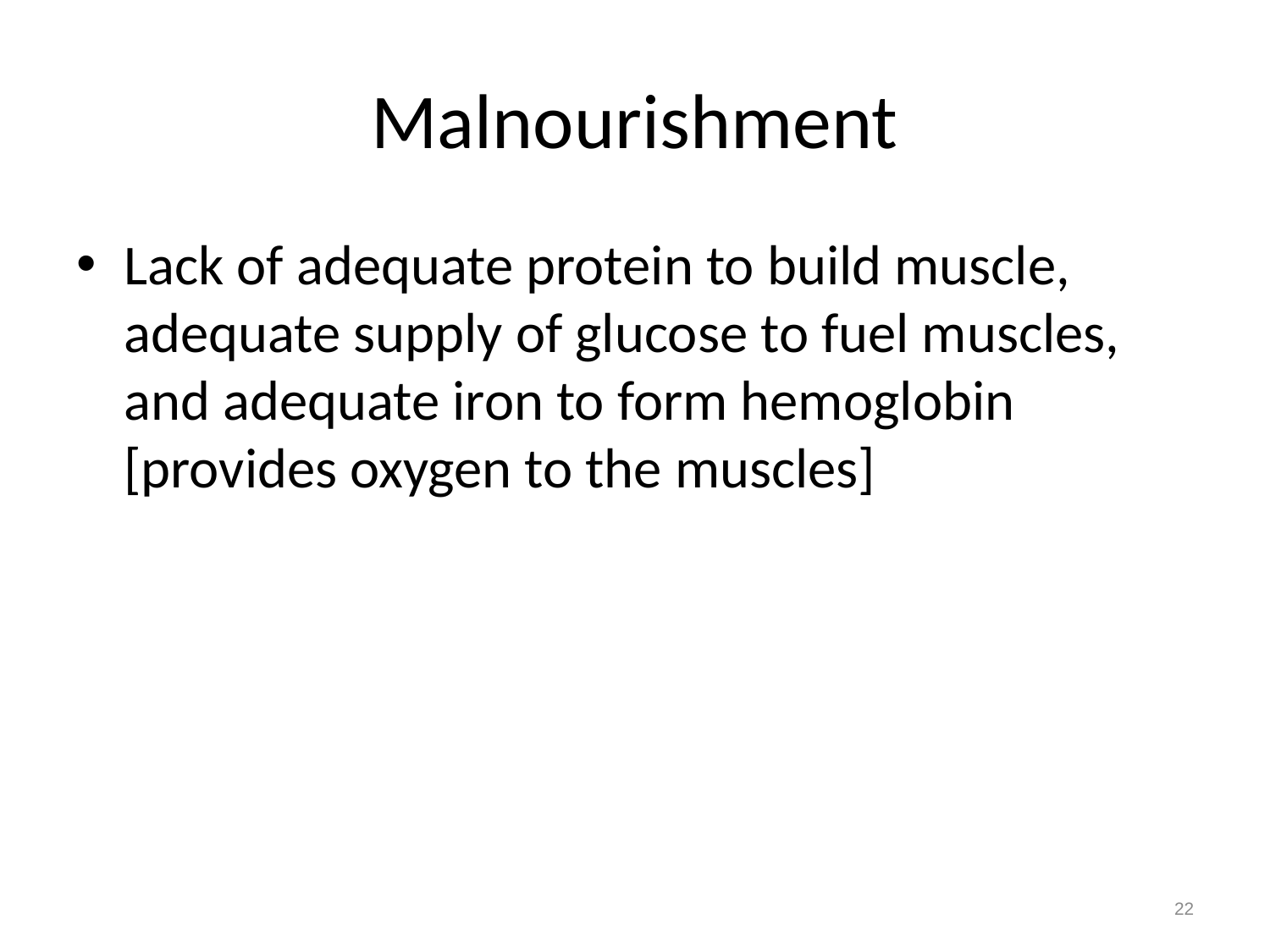

# Malnourishment
Lack of adequate protein to build muscle, adequate supply of glucose to fuel muscles, and adequate iron to form hemoglobin [provides oxygen to the muscles]

22